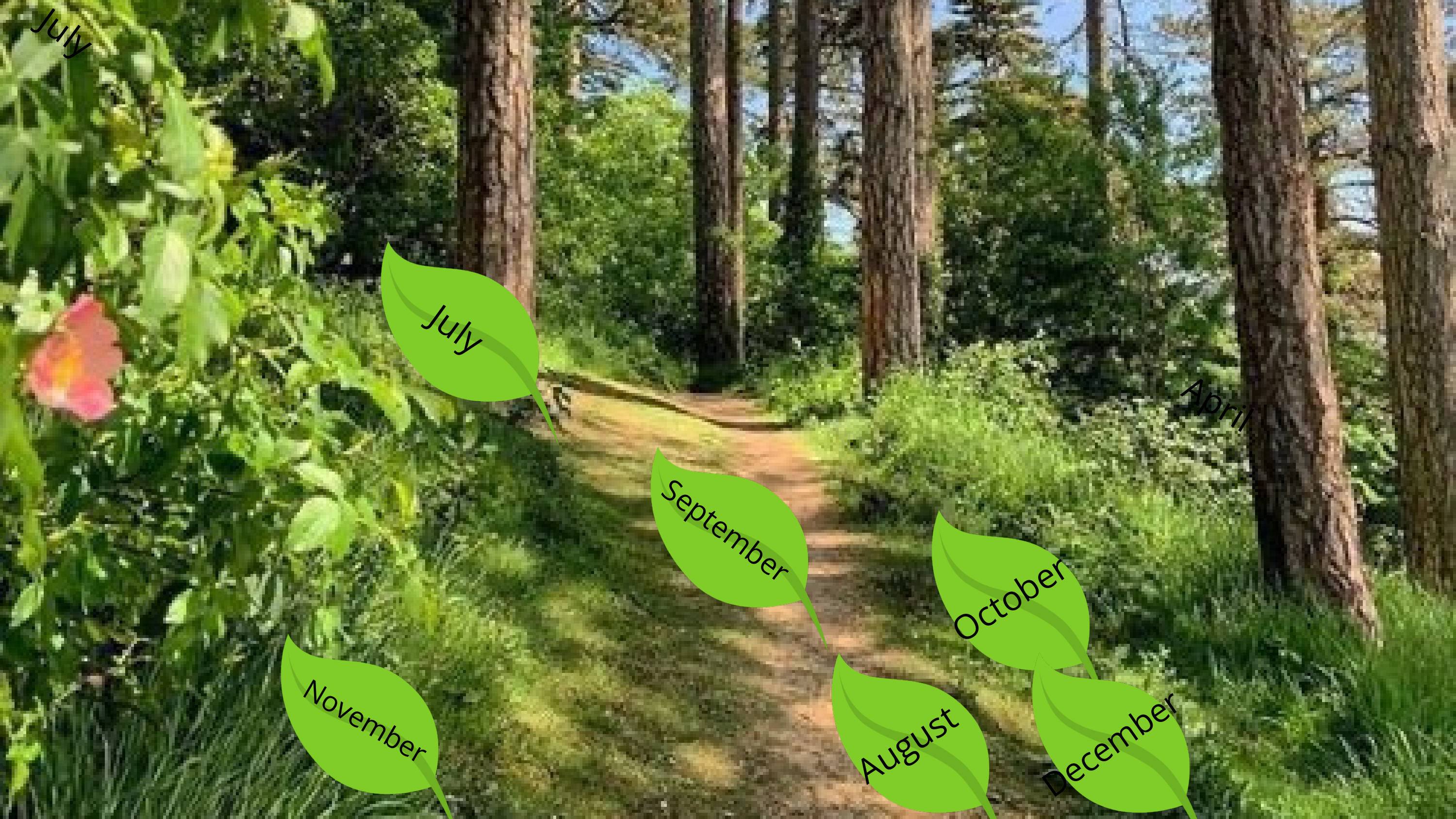

July

July
April

September

October

November
August
December